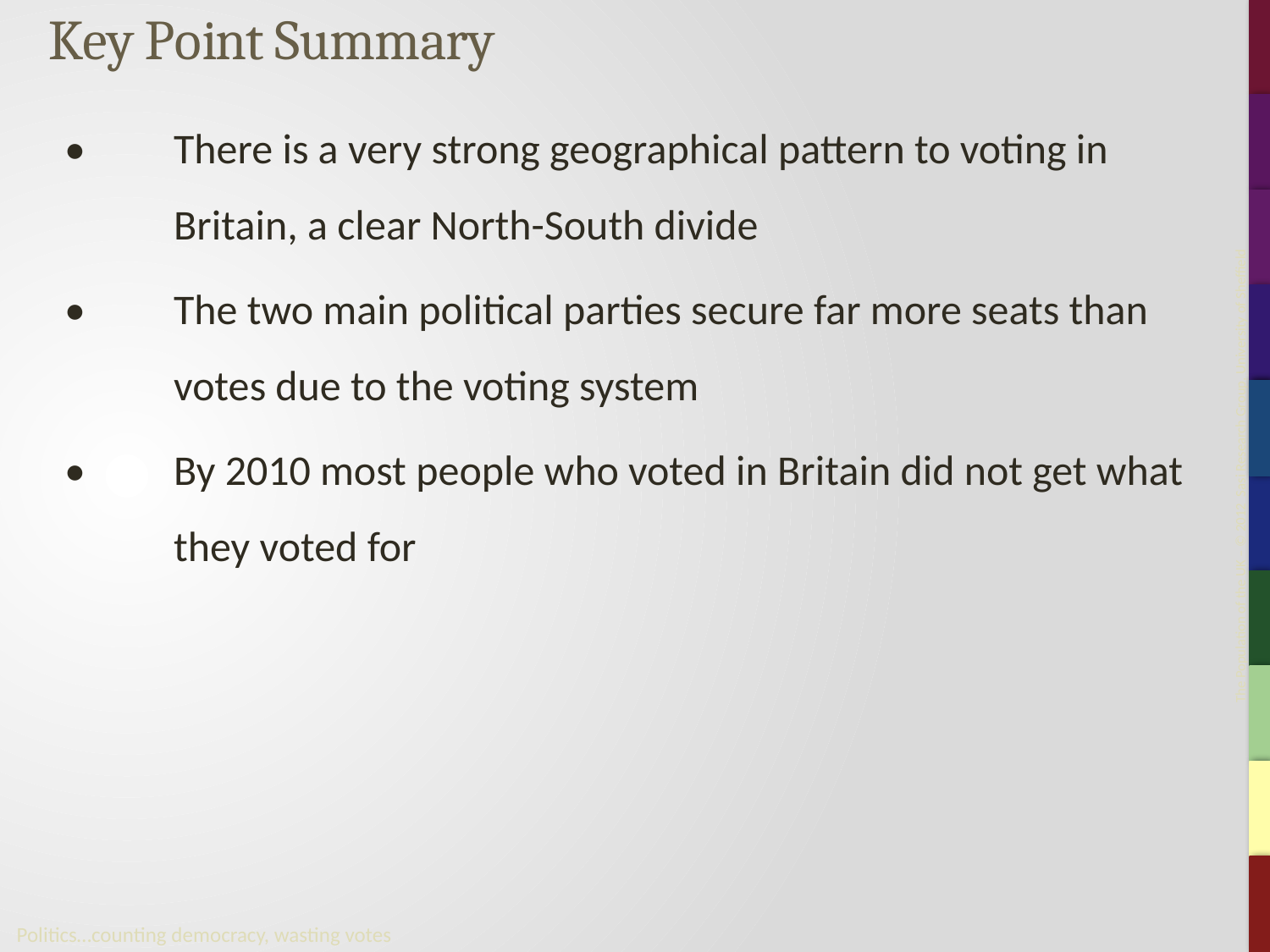

# Key Point Summary
•	There is a very strong geographical pattern to voting in Britain, a clear North-South divide
•	The two main political parties secure far more seats than votes due to the voting system
•	By 2010 most people who voted in Britain did not get what they voted for

Politics…counting democracy, wasting votes